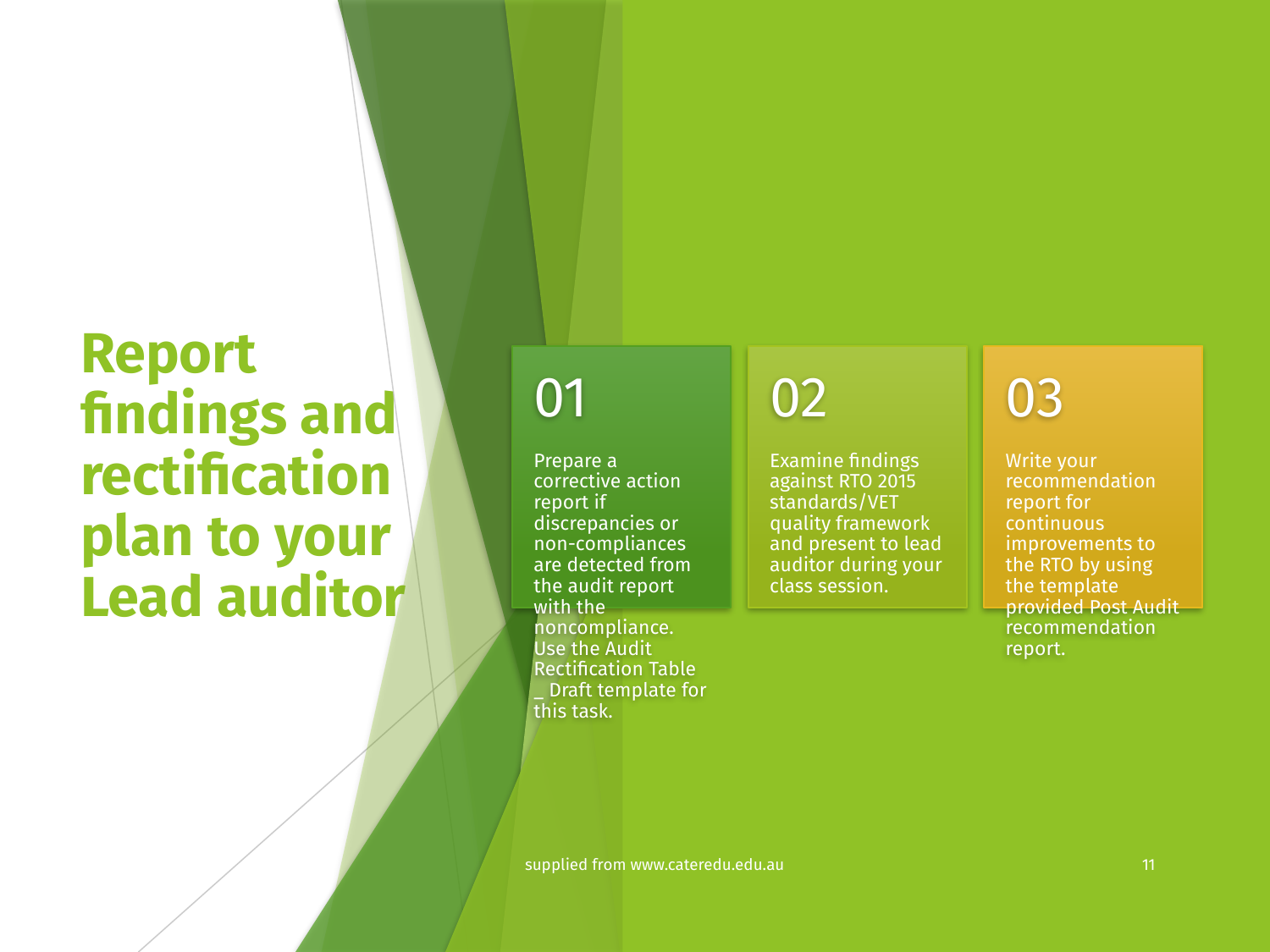

Prepare a corrective action report if discrepancies or non-compliances are detected from the audit report with the noncompliance. Use the Audit Rectification Table _ Draft template for this task.
01
Examine findings against RTO 2015 standards/VET quality framework and present to lead auditor during your class session.
02
Write your recommendation report for continuous improvements to the RTO by using the template provided Post Audit recommendation report.
03
# Report findings and rectification plan to your Lead auditor
supplied from www.cateredu.edu.au
11